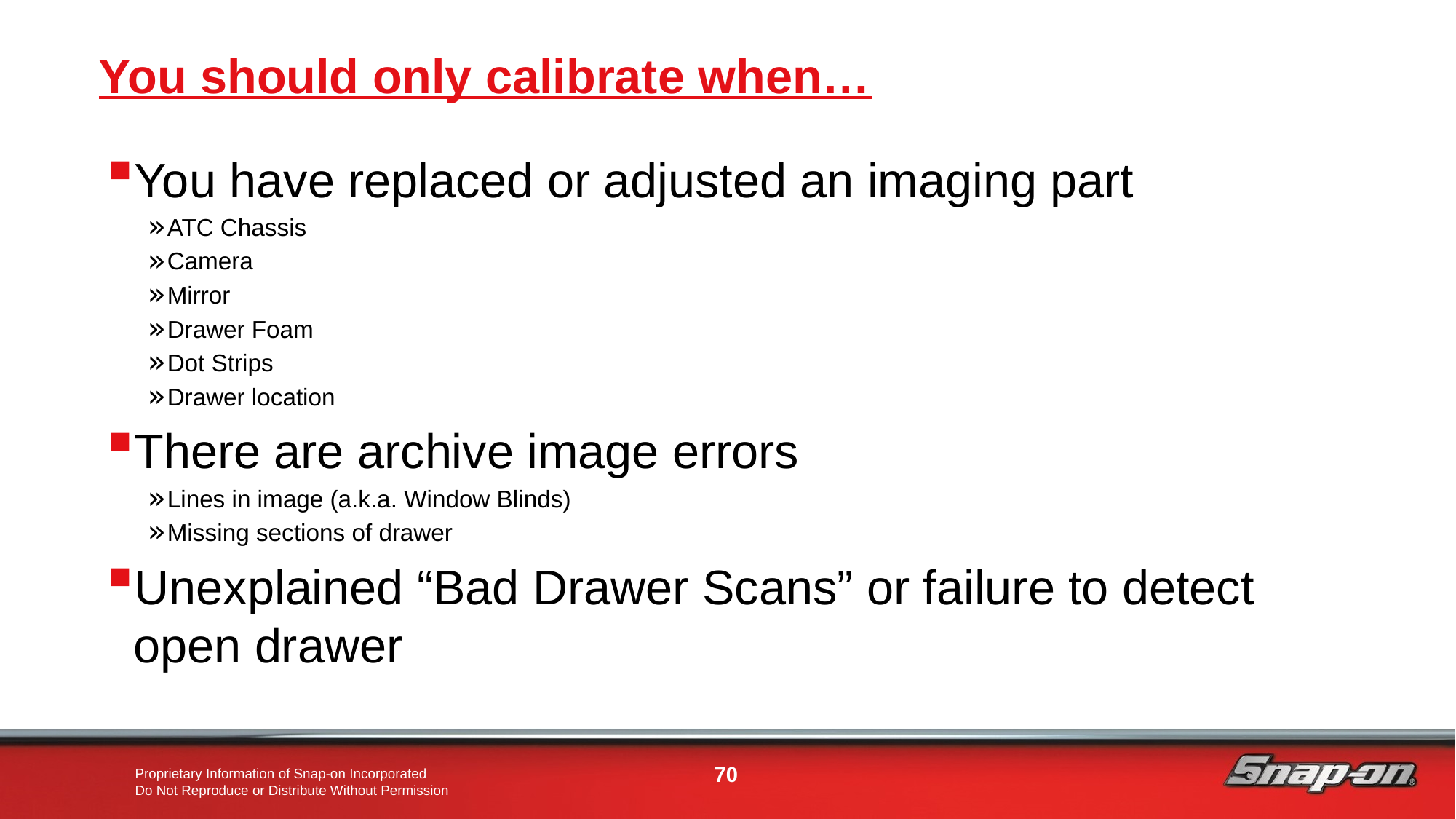

# You should only calibrate when…
You have replaced or adjusted an imaging part
ATC Chassis
Camera
Mirror
Drawer Foam
Dot Strips
Drawer location
There are archive image errors
Lines in image (a.k.a. Window Blinds)
Missing sections of drawer
Unexplained “Bad Drawer Scans” or failure to detect open drawer

70